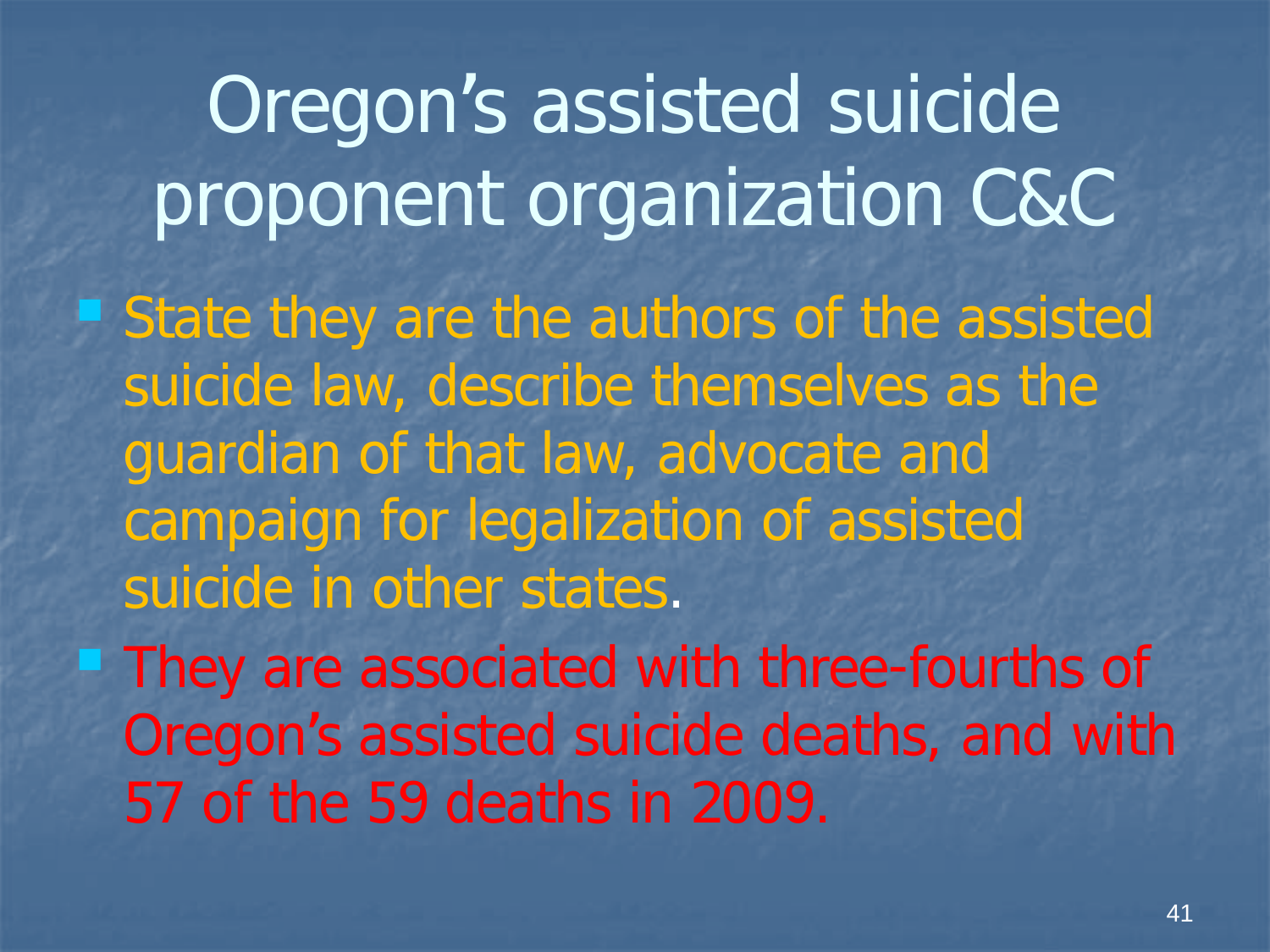

# Oregon’s assisted suicide proponent organization C&C
State they are the authors of the assisted suicide law, describe themselves as the guardian of that law, advocate and campaign for legalization of assisted suicide in other states.
They are associated with three-fourths of Oregon’s assisted suicide deaths, and with 57 of the 59 deaths in 2009.
41